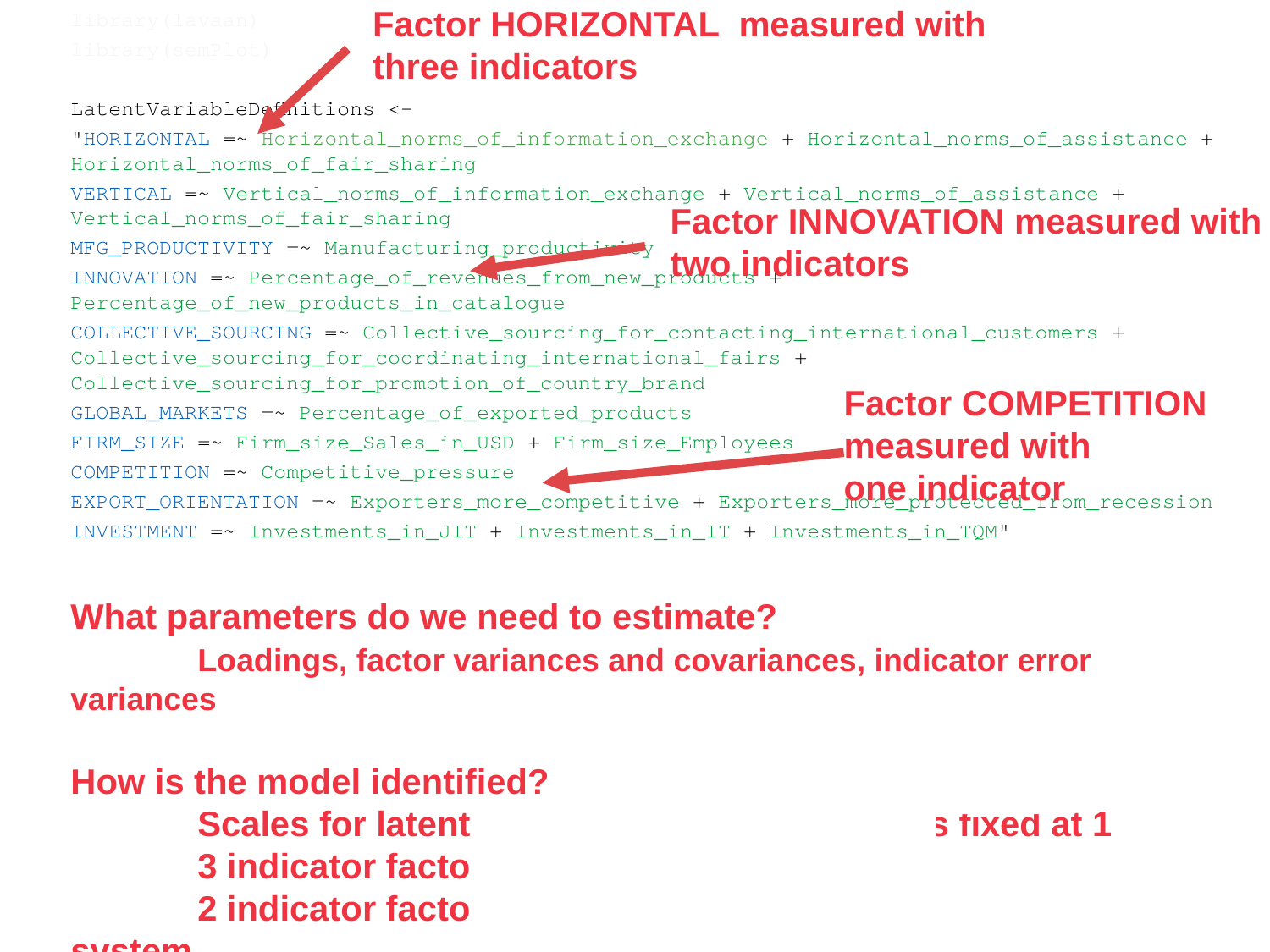

Factor HORIZONTAL  measured with three indicators
library(lavaan)
library(semPlot)

LatentVariableDefinitions <-
"HORIZONTAL =~ Horizontal_norms_of_information_exchange + Horizontal_norms_of_assistance + Horizontal_norms_of_fair_sharing
VERTICAL =~ Vertical_norms_of_information_exchange + Vertical_norms_of_assistance + Vertical_norms_of_fair_sharing
MFG_PRODUCTIVITY =~ Manufacturing_productivity
INNOVATION =~ Percentage_of_revenues_from_new_products + Percentage_of_new_products_in_catalogue
COLLECTIVE_SOURCING =~ Collective_sourcing_for_contacting_international_customers + Collective_sourcing_for_coordinating_international_fairs + Collective_sourcing_for_promotion_of_country_brand
GLOBAL_MARKETS =~ Percentage_of_exported_products
FIRM_SIZE =~ Firm_size_Sales_in_USD + Firm_size_Employees
COMPETITION =~ Competitive_pressure
EXPORT_ORIENTATION =~ Exporters_more_competitive + Exporters_more_protected_from_recession
INVESTMENT =~ Investments_in_JIT + Investments_in_IT + Investments_in_TQM"

MeasurementModelResults <- cfa(LatentVariableDefinitions,
                   sample.cov = correlations, sample.nobs = 232)

# manually adjust the loadings labels positions
pos <- rep(0.5,142); pos[c(2,5,9,11,15,18,20)] <- .6; pos[c(3,6,12,21)] <- .7

pdf("PathDiagram.pdf", height = 4)
semPaths(MeasurementModelResults, "model", "est",
         # Adjust the margins and size of the plot
         curvature = 8, sizeLat = 5, sizeMan = 3, mar = c(3,3,20,3),
	    edge.label.position = pos)
dev.off()
Factor INNOVATION measured with
two indicators
Factor COMPETITION
measured with
one indicator

What parameters do we need to estimate?
	Loadings, factor variances and covariances, indicator error variances

How is the model identified?
	Scales for latent variables? – First indicators fixed at 1
	3 indicator factors? – Always identified
	2 indicator factors? – Identified because embedded in system
	1 indicator factors? – Identified by constraining errors to zeros